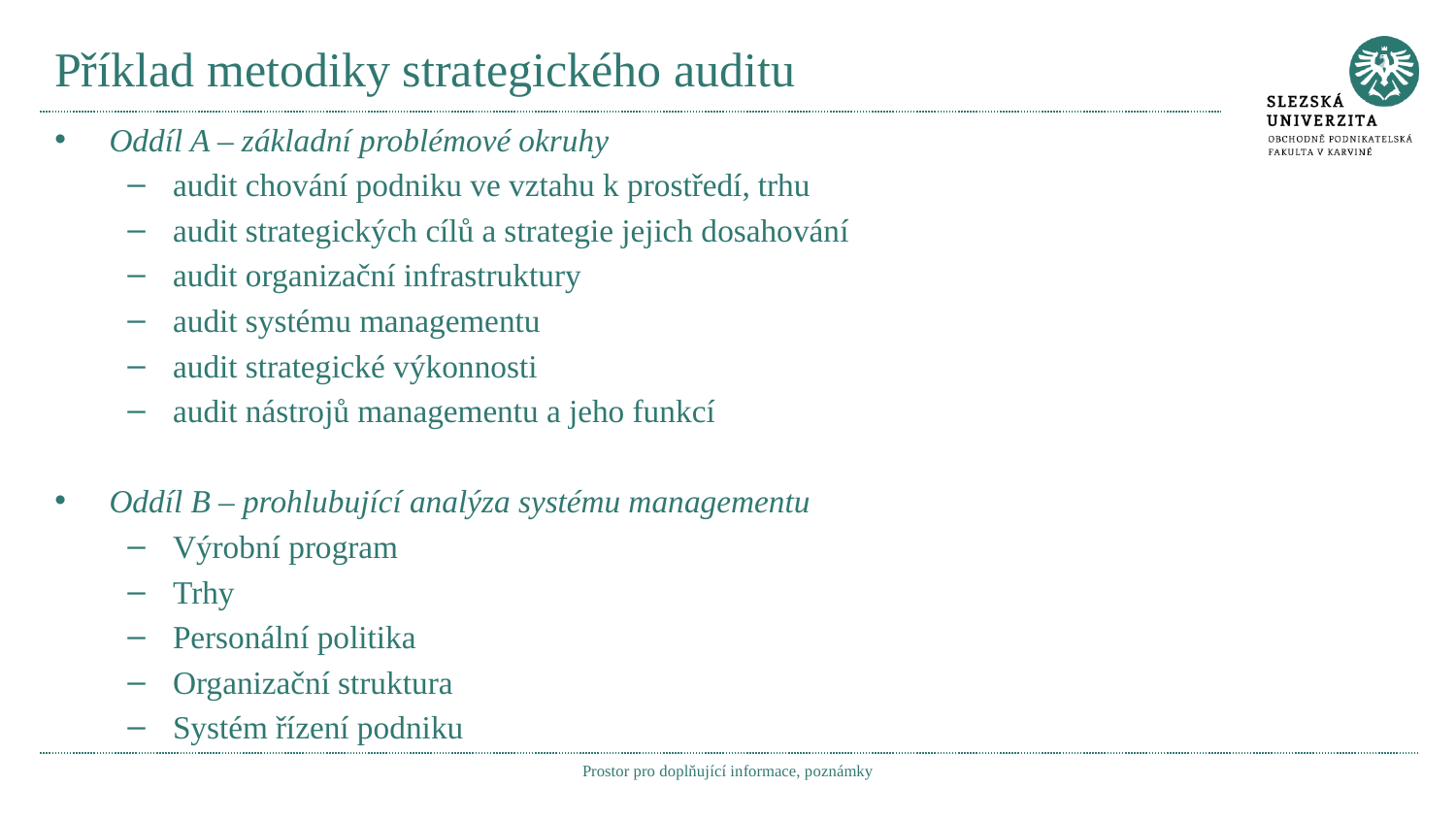

# Příklad metodiky strategického auditu
Oddíl A – základní problémové okruhy
audit chování podniku ve vztahu k prostředí, trhu
audit strategických cílů a strategie jejich dosahování
audit organizační infrastruktury
audit systému managementu
audit strategické výkonnosti
audit nástrojů managementu a jeho funkcí

Oddíl B – prohlubující analýza systému managementu
Výrobní program
Trhy
Personální politika
Organizační struktura
Systém řízení podniku

Prostor pro doplňující informace, poznámky